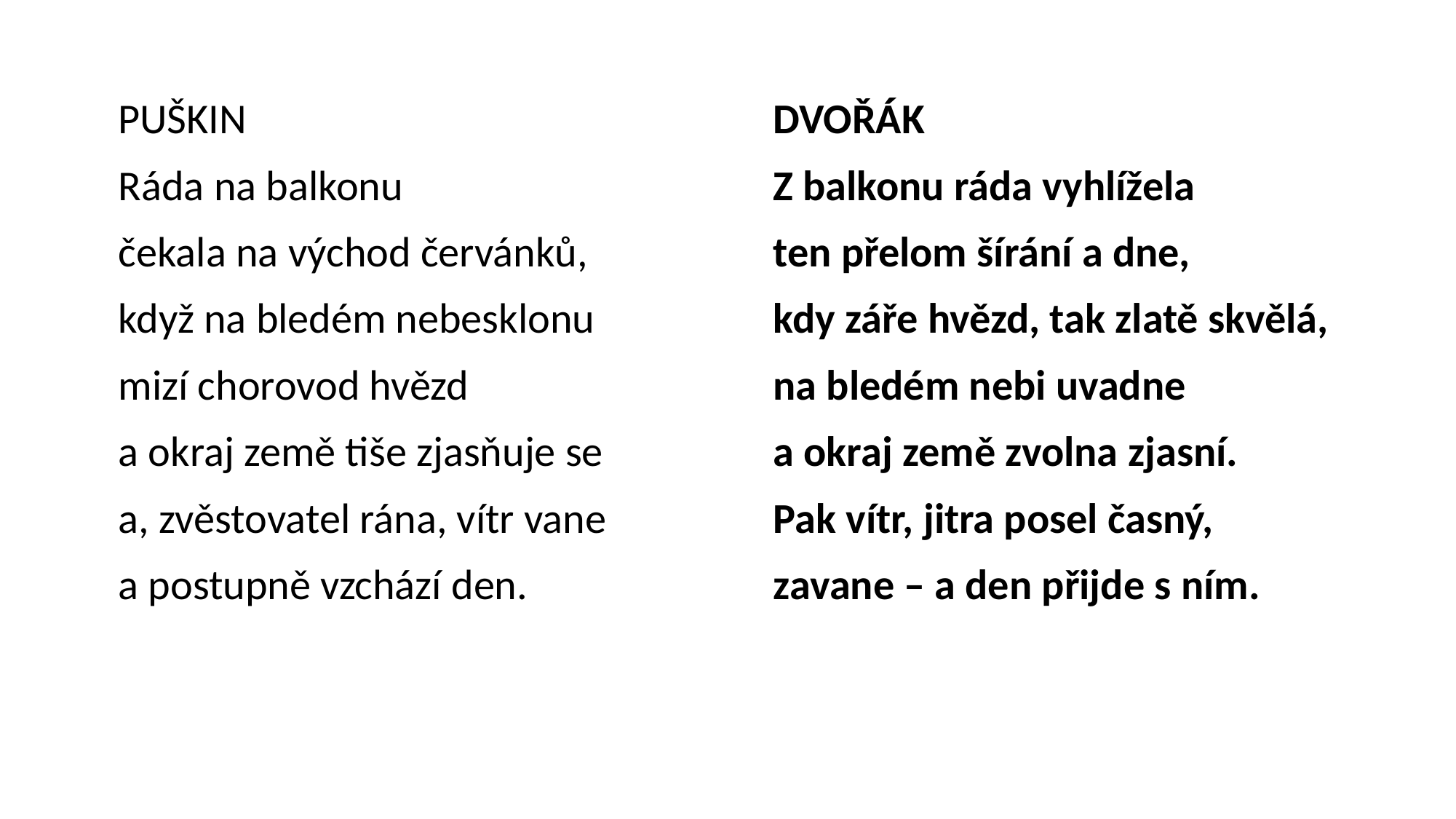

PUŠKIN					DVOŘÁK
Ráda na balkonu 				Z balkonu ráda vyhlížela
čekala na východ červánků,		ten přelom šírání a dne,
když na bledém nebesklonu		kdy záře hvězd, tak zlatě skvělá,
mizí chorovod hvězd			na bledém nebi uvadne
a okraj země tiše zjasňuje se		a okraj země zvolna zjasní.
a, zvěstovatel rána, vítr vane		Pak vítr, jitra posel časný,
a postupně vzchází den. 			zavane – a den přijde s ním.